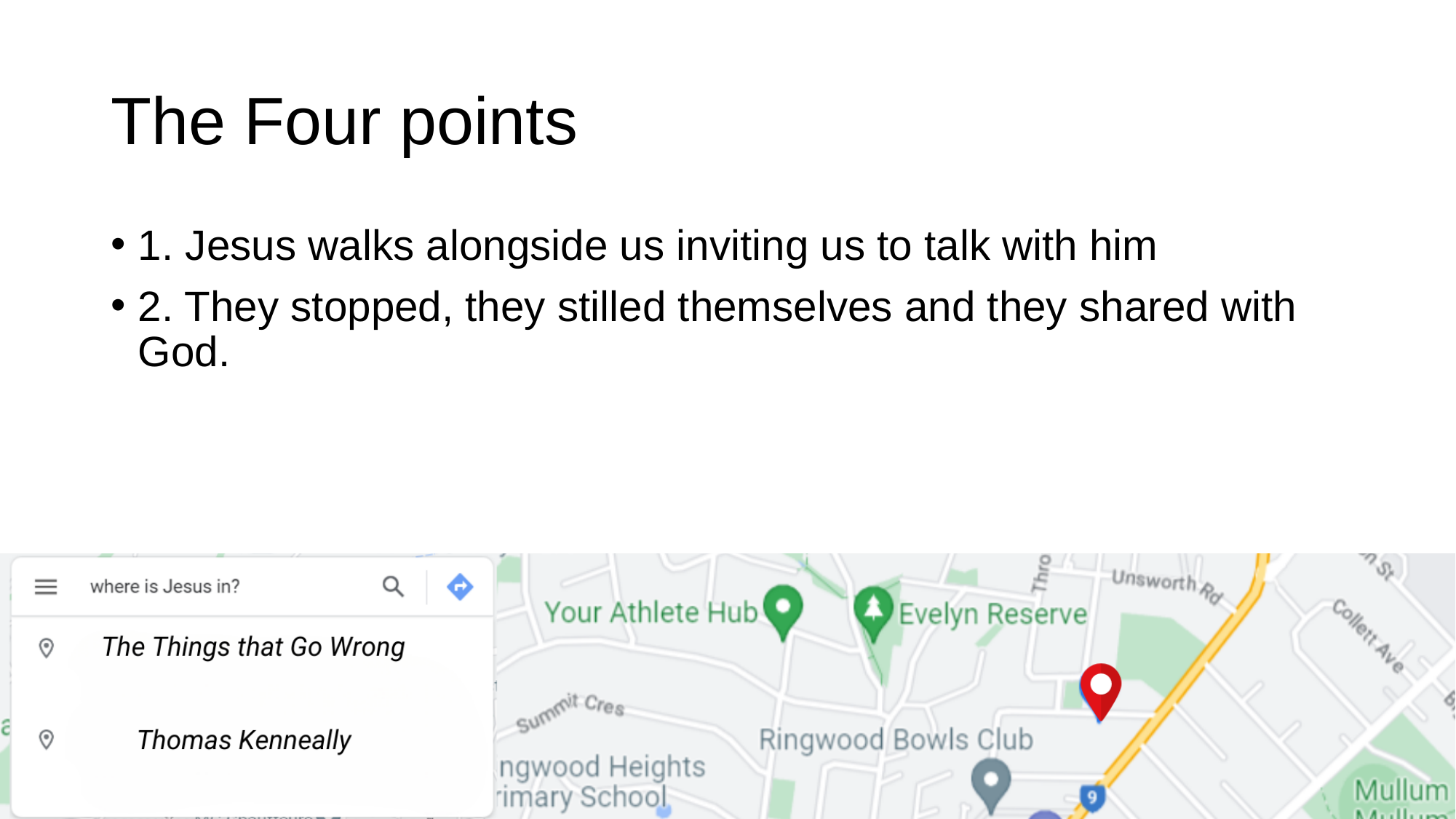

# The Four points
1. Jesus walks alongside us inviting us to talk with him
2. They stopped, they stilled themselves and they shared with God.